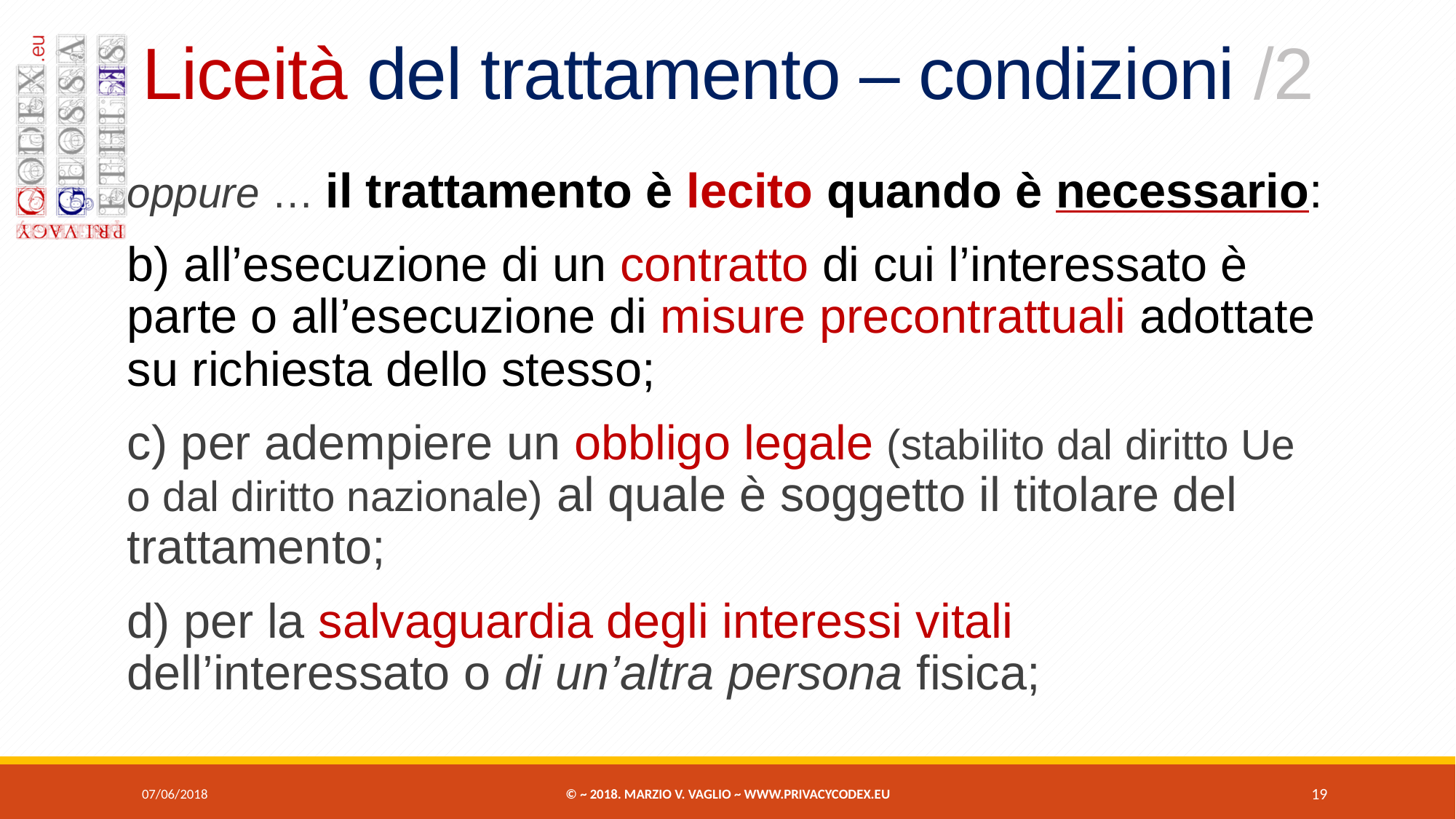

# Liceità del trattamento – condizioni /2
oppure … il trattamento è lecito quando è necessario:
b) all’esecuzione di un contratto di cui l’interessato è parte o all’esecuzione di misure precontrattuali adottate su richiesta dello stesso;
c) per adempiere un obbligo legale (stabilito dal diritto Ue o dal diritto nazionale) al quale è soggetto il titolare del trattamento;
d) per la salvaguardia degli interessi vitali dell’interessato o di un’altra persona fisica;
07/06/2018
© ~ 2018. Marzio V. Vaglio ~ www.privacycodex.eu
19